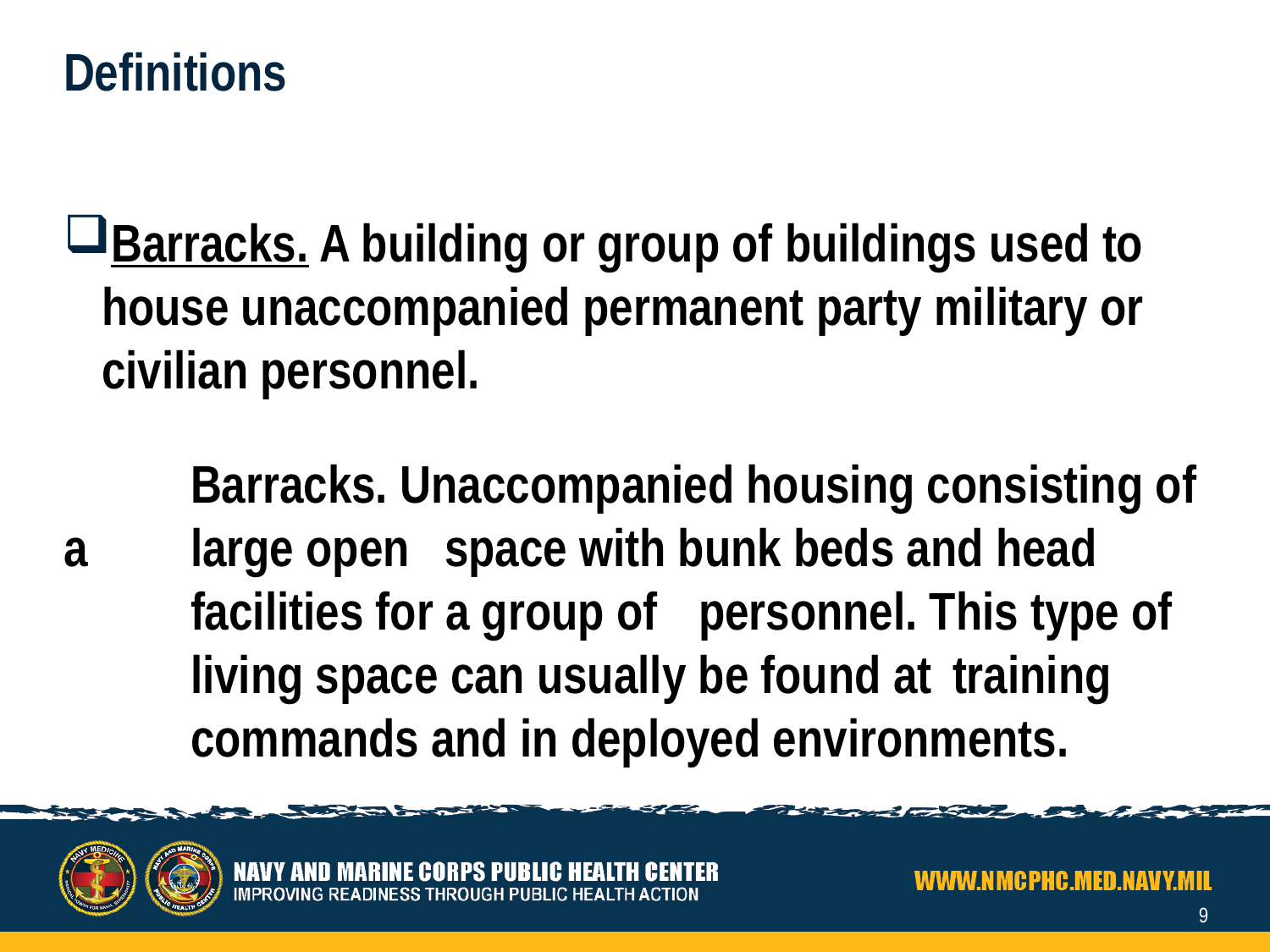

# Definitions

Barracks. A building or group of buildings used to house unaccompanied permanent party military or civilian personnel.

	Barracks. Unaccompanied housing consisting of a 	large open 	space with bunk beds and head 	facilities for a group of 	personnel. This type of 	living space can usually be found at 	training 	commands and in deployed environments.